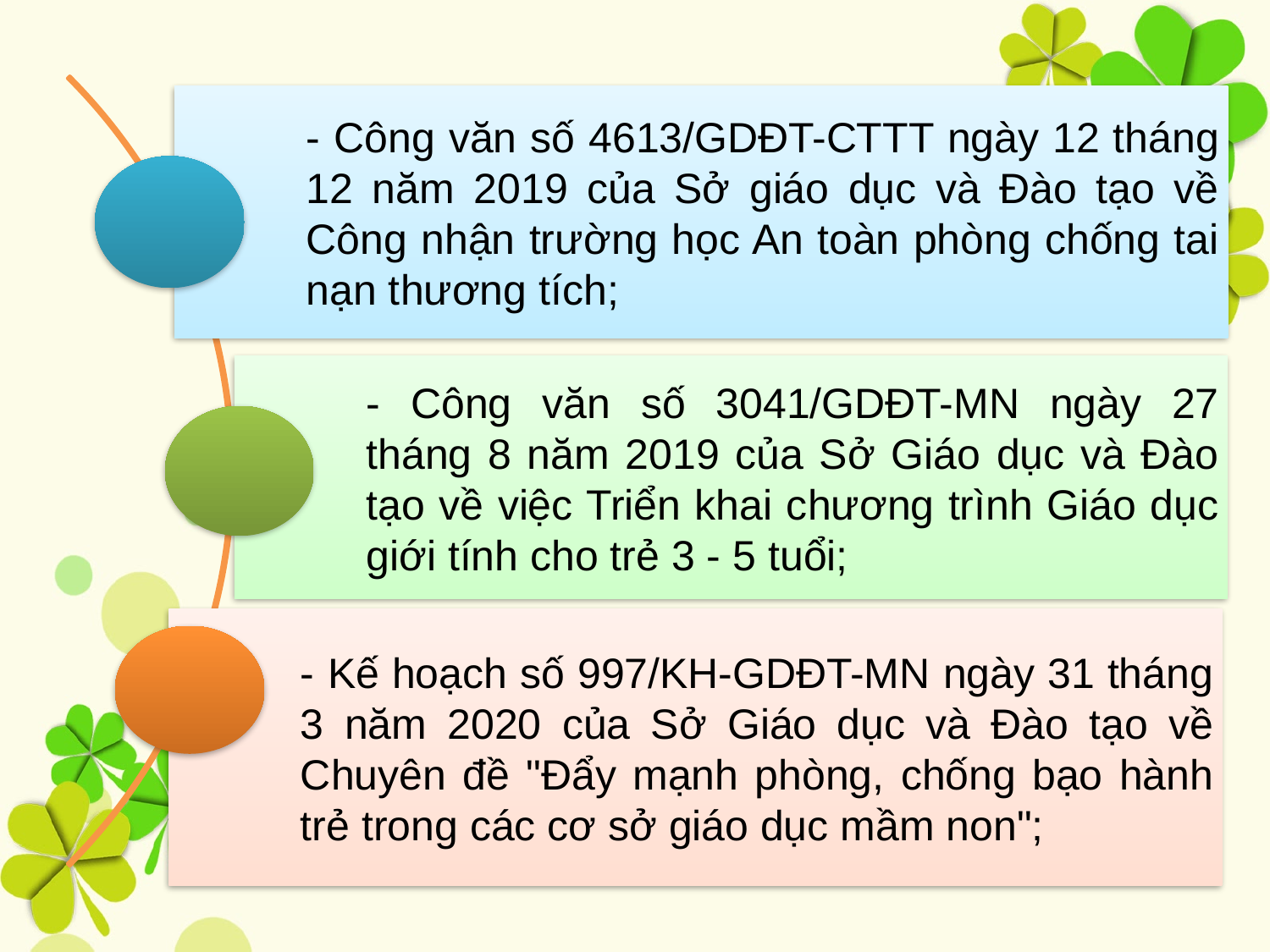

- Công văn số 4613/GDĐT-CTTT ngày 12 tháng 12 năm 2019 của Sở giáo dục và Đào tạo về Công nhận trường học An toàn phòng chống tai nạn thương tích;
- Công văn số 3041/GDĐT-MN ngày 27 tháng 8 năm 2019 của Sở Giáo dục và Đào tạo về việc Triển khai chương trình Giáo dục giới tính cho trẻ 3 - 5 tuổi;
- Kế hoạch số 997/KH-GDĐT-MN ngày 31 tháng 3 năm 2020 của Sở Giáo dục và Đào tạo về Chuyên đề "Đẩy mạnh phòng, chống bạo hành trẻ trong các cơ sở giáo dục mầm non";